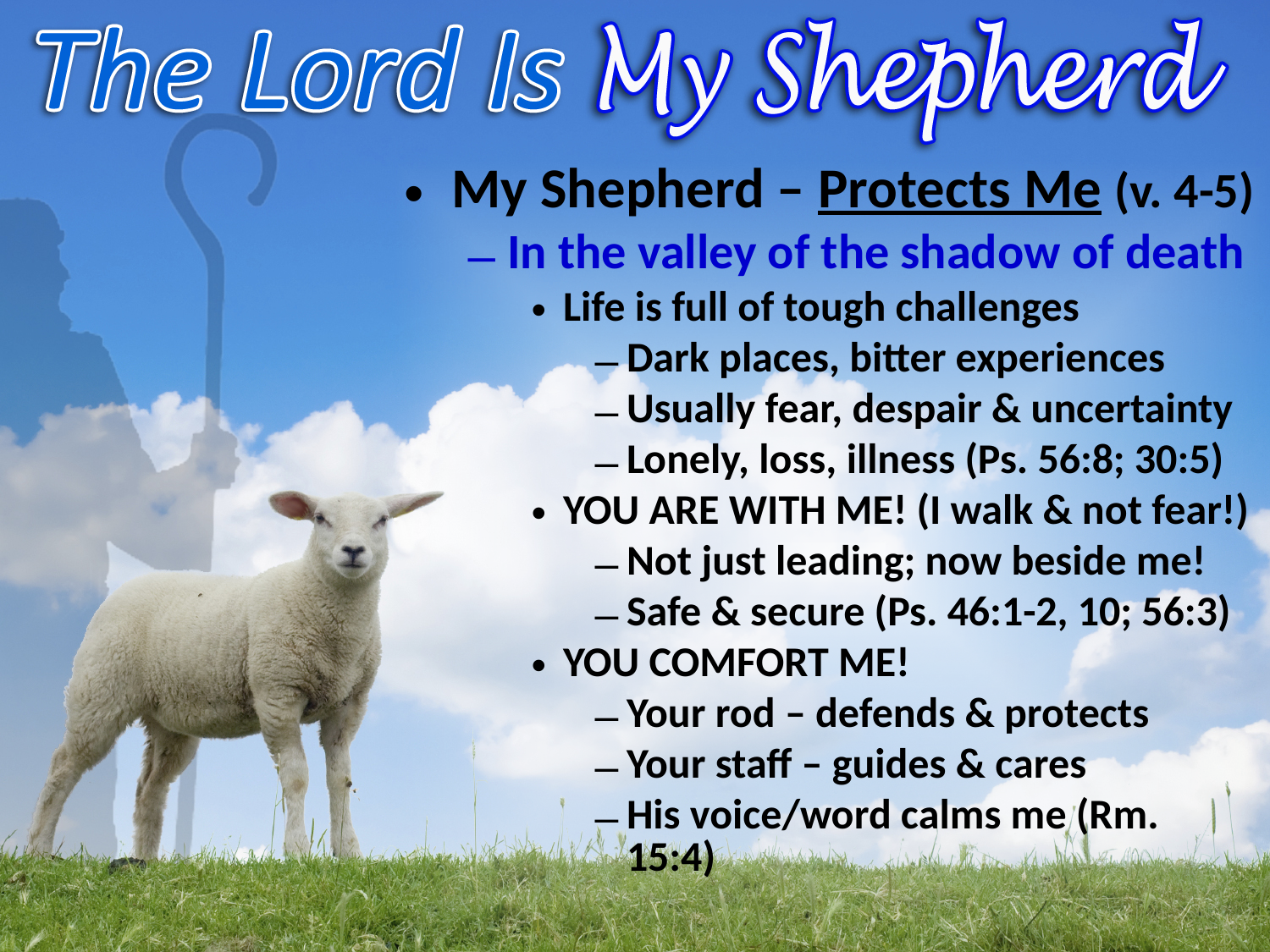

My Shepherd – Protects Me (v. 4-5)
In the valley of the shadow of death
Life is full of tough challenges
Dark places, bitter experiences
Usually fear, despair & uncertainty
Lonely, loss, illness (Ps. 56:8; 30:5)
YOU ARE WITH ME! (I walk & not fear!)
Not just leading; now beside me!
Safe & secure (Ps. 46:1-2, 10; 56:3)
YOU COMFORT ME!
Your rod – defends & protects
Your staff – guides & cares
His voice/word calms me (Rm. 15:4)